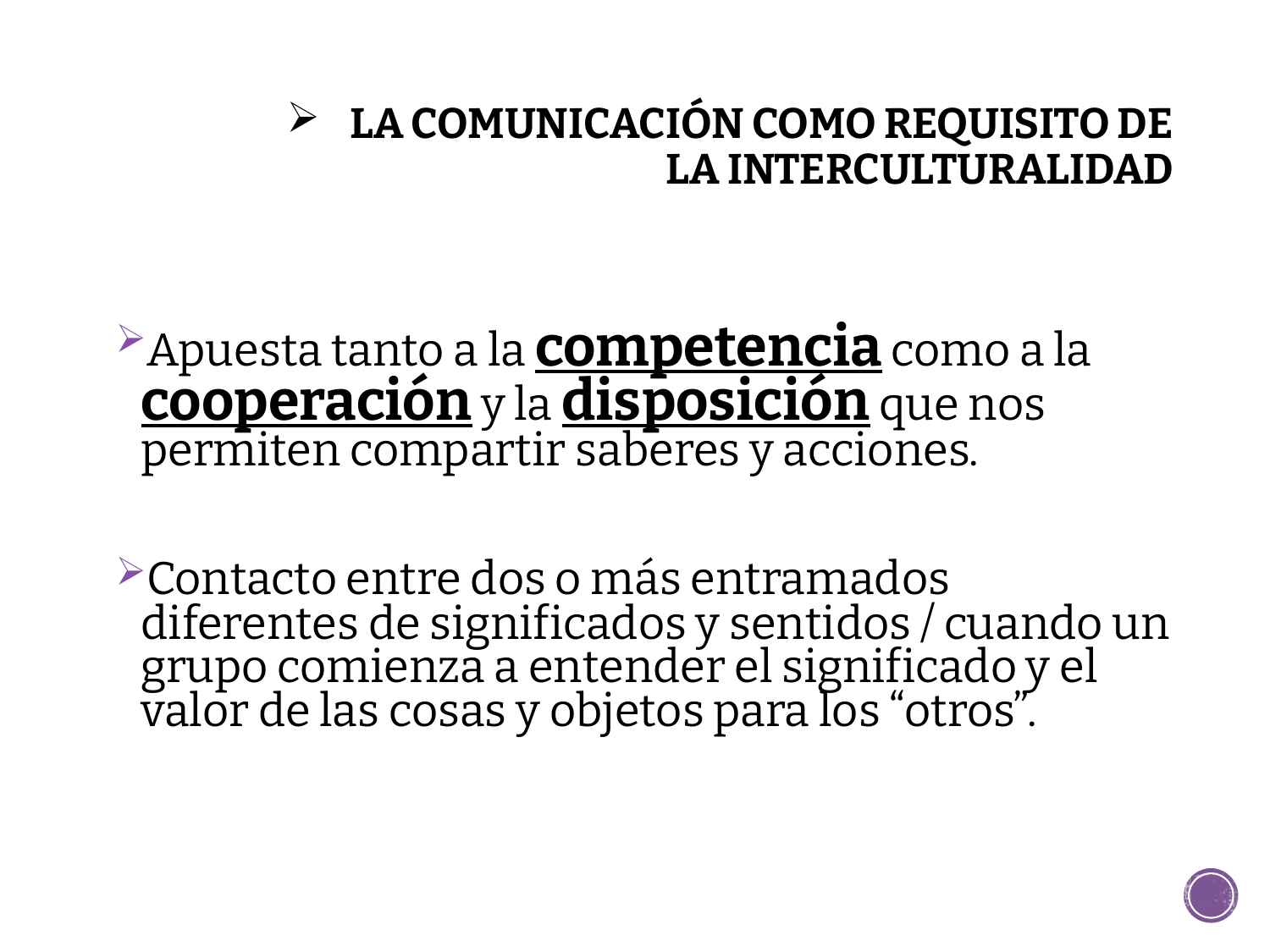

# La comunicación como requisito de la interculturalidad
Apuesta tanto a la competencia como a la cooperación y la disposición que nos permiten compartir saberes y acciones.

Contacto entre dos o más entramados diferentes de significados y sentidos / cuando un grupo comienza a entender el significado y el valor de las cosas y objetos para los “otros”.